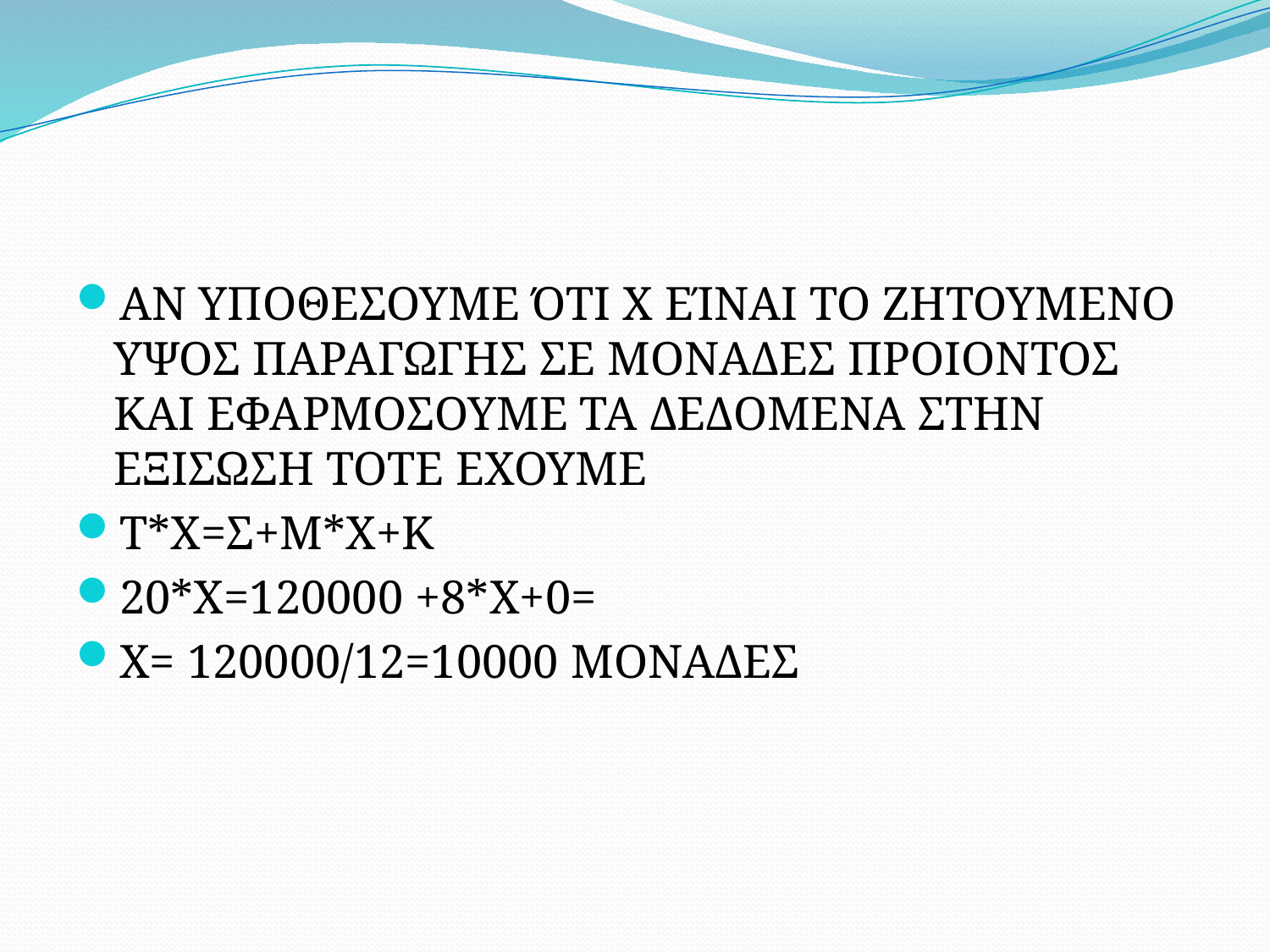

#
ΑΝ ΥΠΟΘΕΣΟΥΜΕ ΌΤΙ Χ ΕΊΝΑΙ ΤΟ ΖΗΤΟΥΜΕΝΟ ΥΨΟΣ ΠΑΡΑΓΩΓΗΣ ΣΕ ΜΟΝΑΔΕΣ ΠΡΟΙΟΝΤΟΣ ΚΑΙ ΕΦΑΡΜΟΣΟΥΜΕ ΤΑ ΔΕΔΟΜΕΝΑ ΣΤΗΝ ΕΞΙΣΩΣΗ ΤΟΤΕ ΕΧΟΥΜΕ
Τ*Χ=Σ+Μ*Χ+Κ
20*Χ=120000 +8*Χ+0=
Χ= 120000/12=10000 ΜΟΝΑΔΕΣ